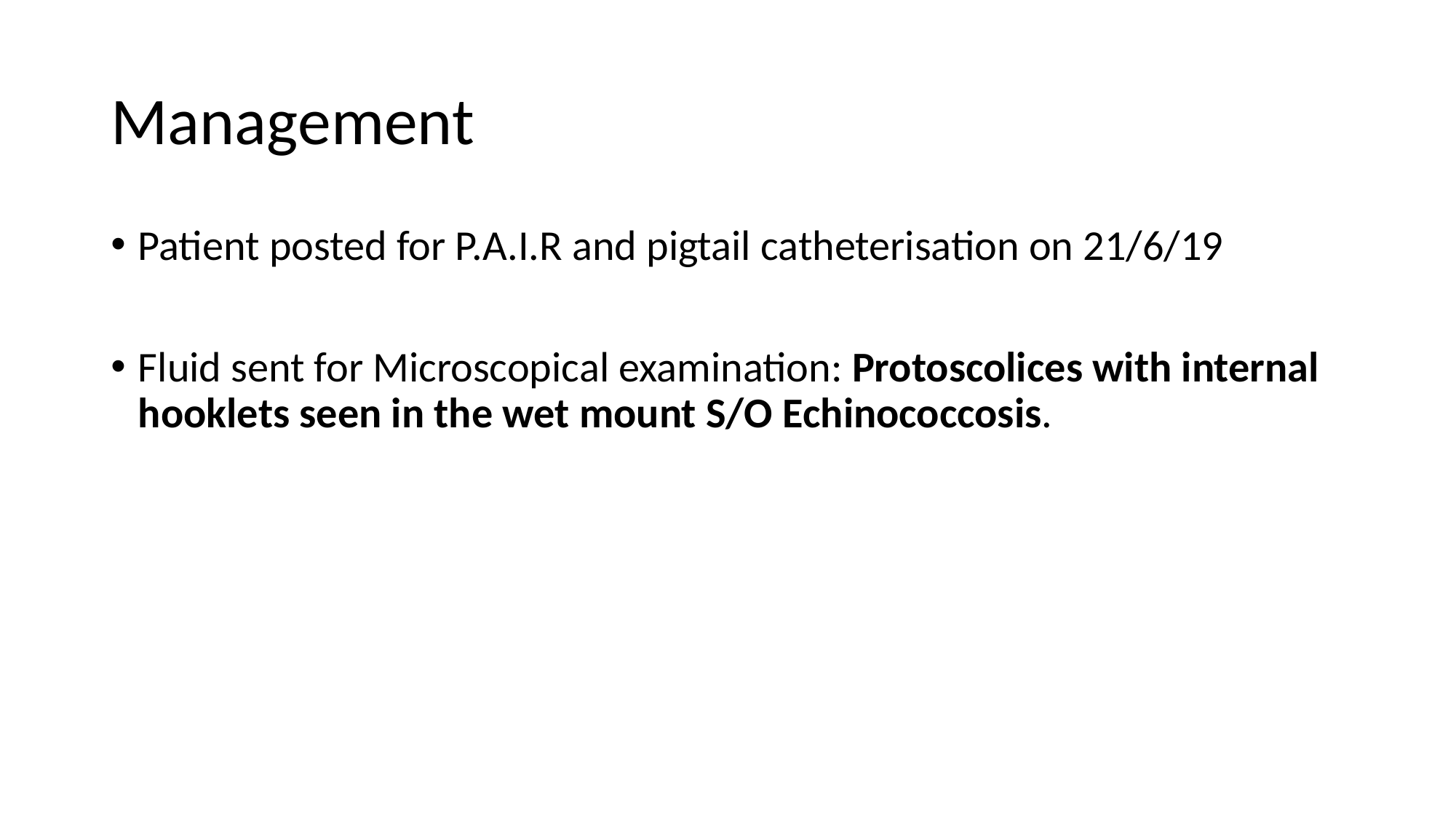

# Management
Patient posted for P.A.I.R and pigtail catheterisation on 21/6/19

Fluid sent for Microscopical examination: Protoscolices with internal hooklets seen in the wet mount S/O Echinococcosis.